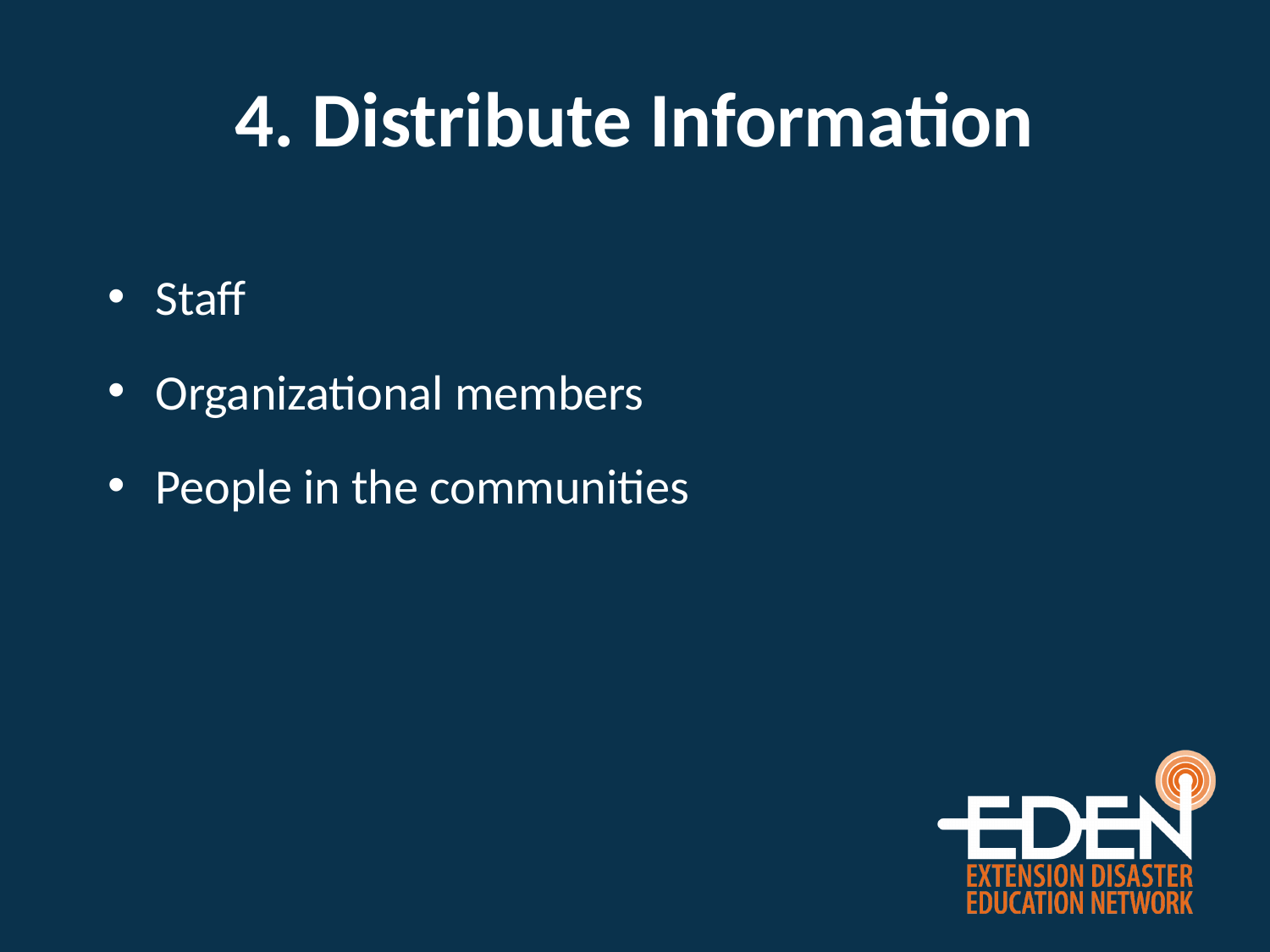

# 4. Distribute Information
Staff
Organizational members
People in the communities